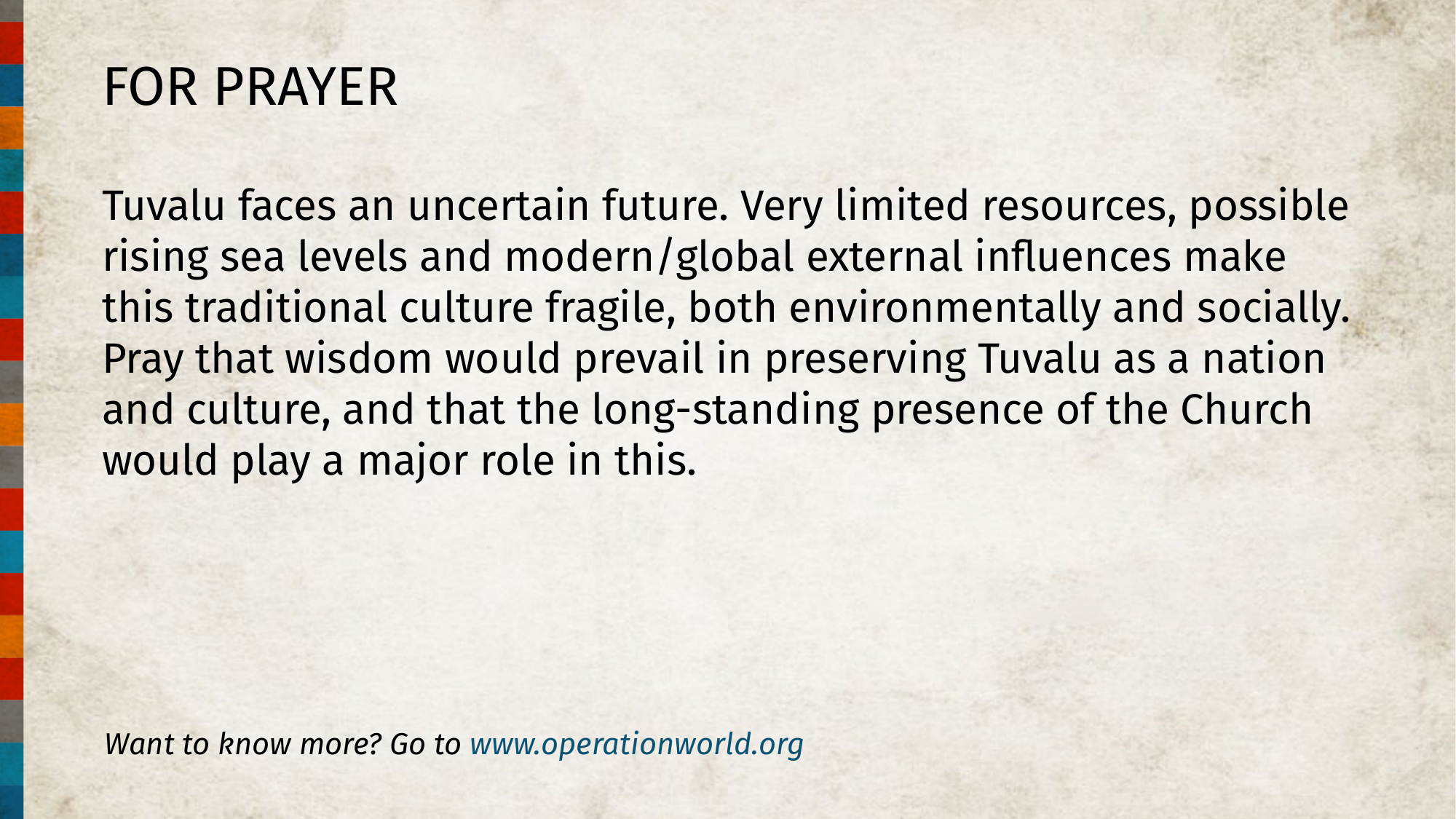

FOR PRAYER
Tuvalu faces an uncertain future. Very limited resources, possible rising sea levels and modern/global external influences make this traditional culture fragile, both environmentally and socially. Pray that wisdom would prevail in preserving Tuvalu as a nation and culture, and that the long-standing presence of the Church would play a major role in this.

Want to know more? Go to www.operationworld.org